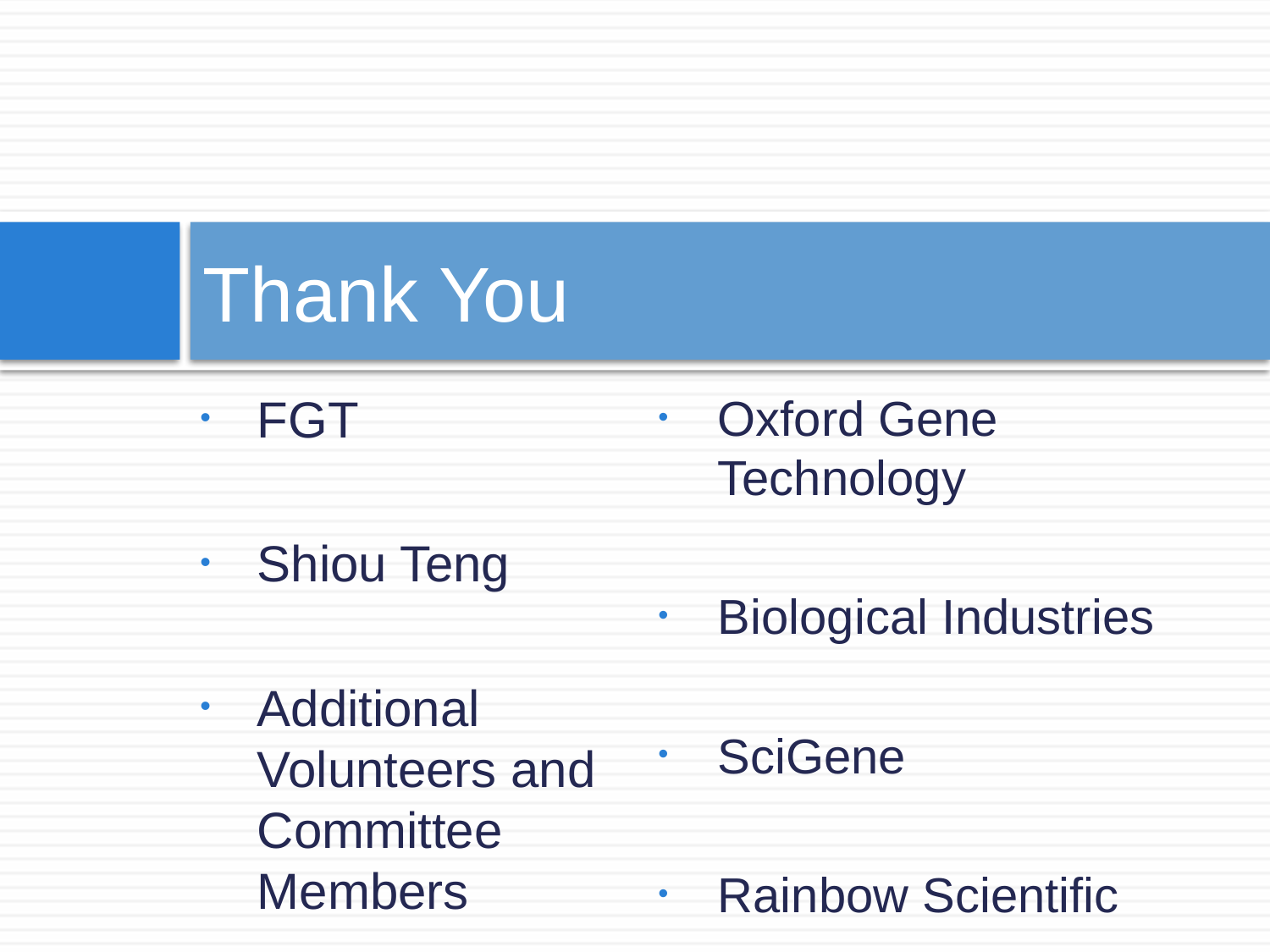

# Thank You
FGT

Shiou Teng

Additional Volunteers and Committee Members
Oxford Gene Technology

Biological Industries

SciGene

Rainbow Scientific